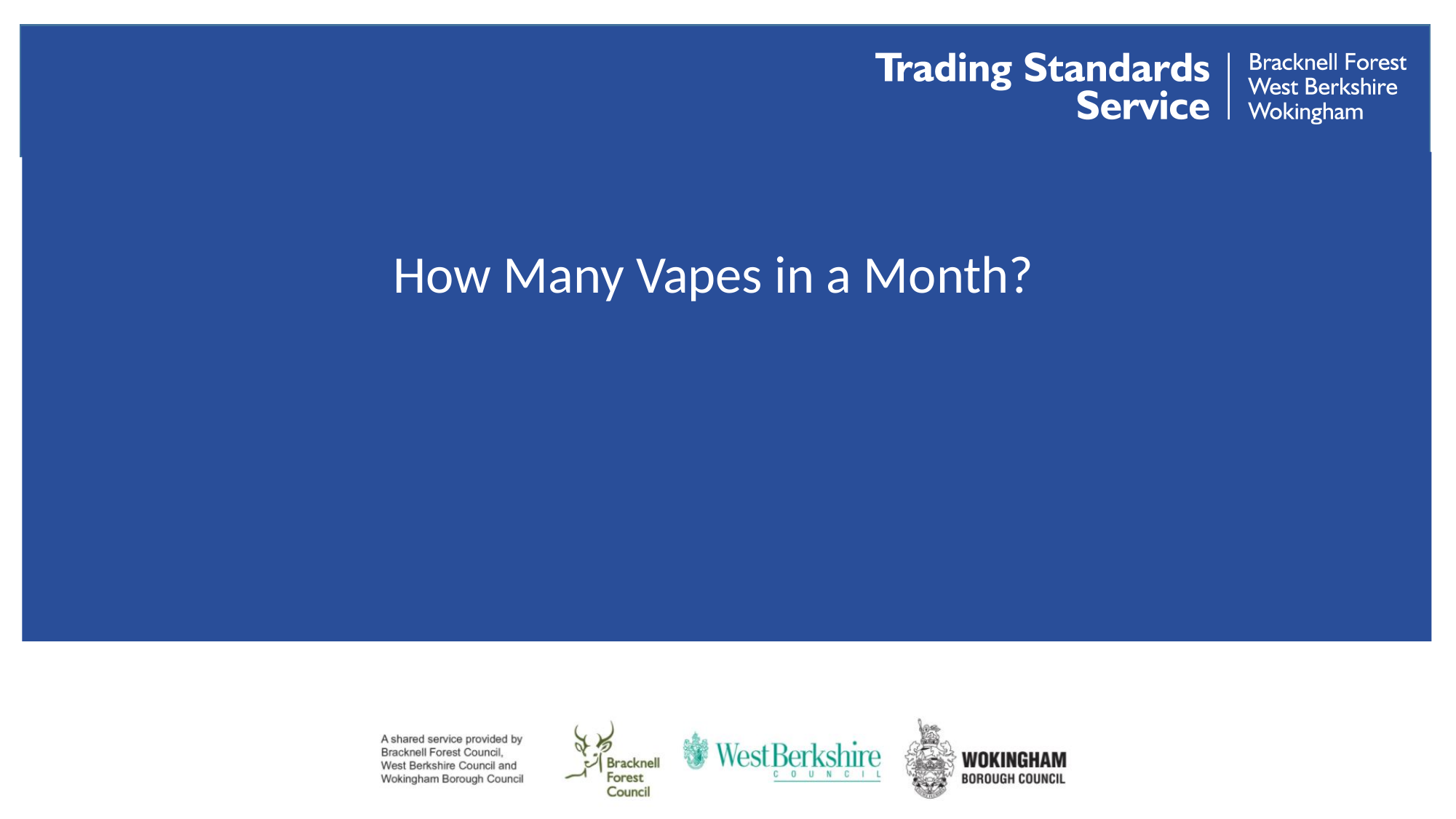

# How Many Vapes in a Month?